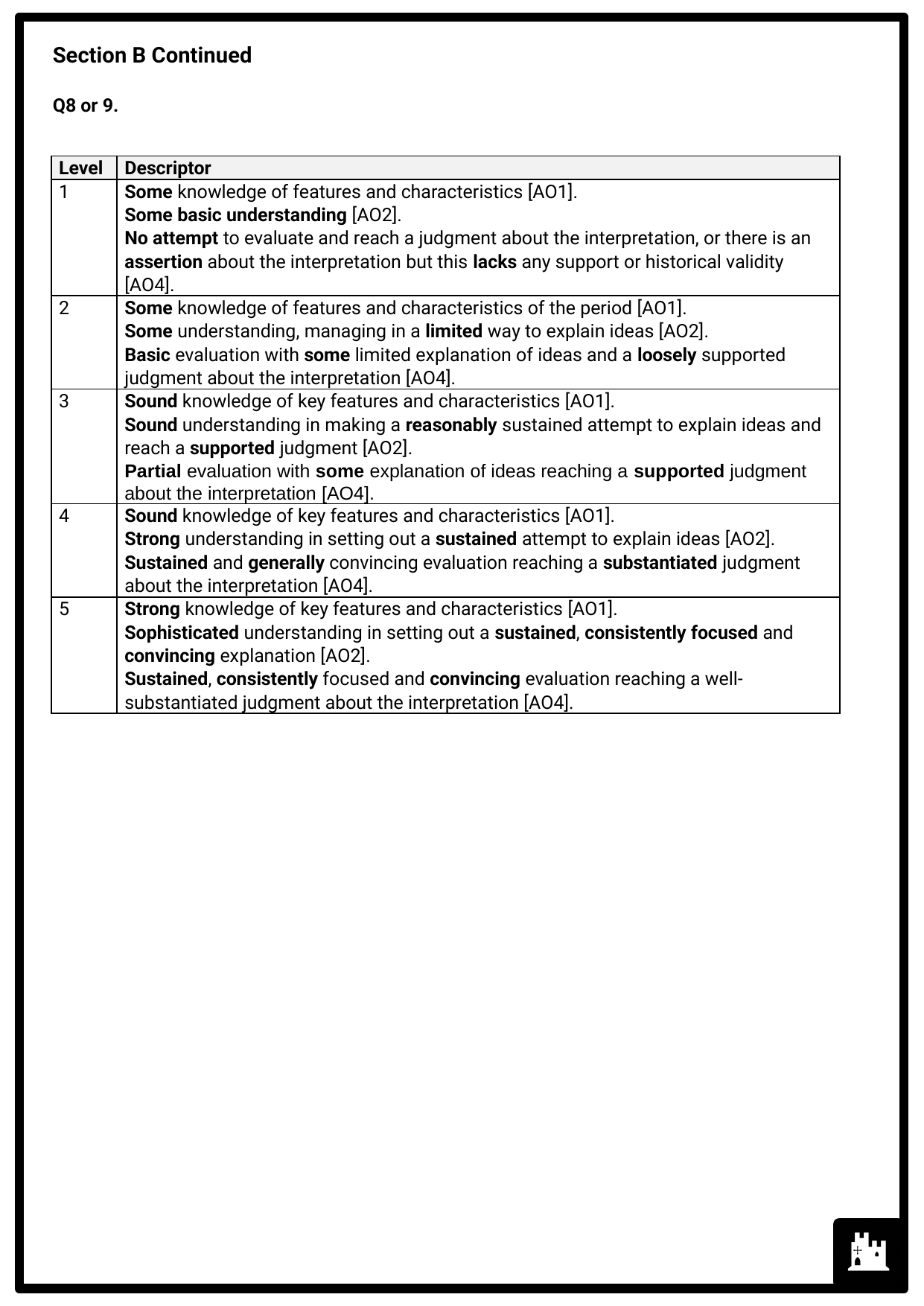

Section B Continued

Q8 or 9.

| Level | Descriptor |
| --- | --- |
| 1 | Some knowledge of features and characteristics [AO1]. Some basic understanding [AO2]. No attempt to evaluate and reach a judgment about the interpretation, or there is an assertion about the interpretation but this lacks any support or historical validity [AO4]. |
| 2 | Some knowledge of features and characteristics of the period [AO1]. Some understanding, managing in a limited way to explain ideas [AO2]. Basic evaluation with some limited explanation of ideas and a loosely supported judgment about the interpretation [AO4]. |
| 3 | Sound knowledge of key features and characteristics [AO1]. Sound understanding in making a reasonably sustained attempt to explain ideas and reach a supported judgment [AO2]. Partial evaluation with some explanation of ideas reaching a supported judgment about the interpretation [AO4]. |
| 4 | Sound knowledge of key features and characteristics [AO1]. Strong understanding in setting out a sustained attempt to explain ideas [AO2]. Sustained and generally convincing evaluation reaching a substantiated judgment about the interpretation [AO4]. |
| 5 | Strong knowledge of key features and characteristics [AO1]. Sophisticated understanding in setting out a sustained, consistently focused and convincing explanation [AO2]. Sustained, consistently focused and convincing evaluation reaching a well-substantiated judgment about the interpretation [AO4]. |